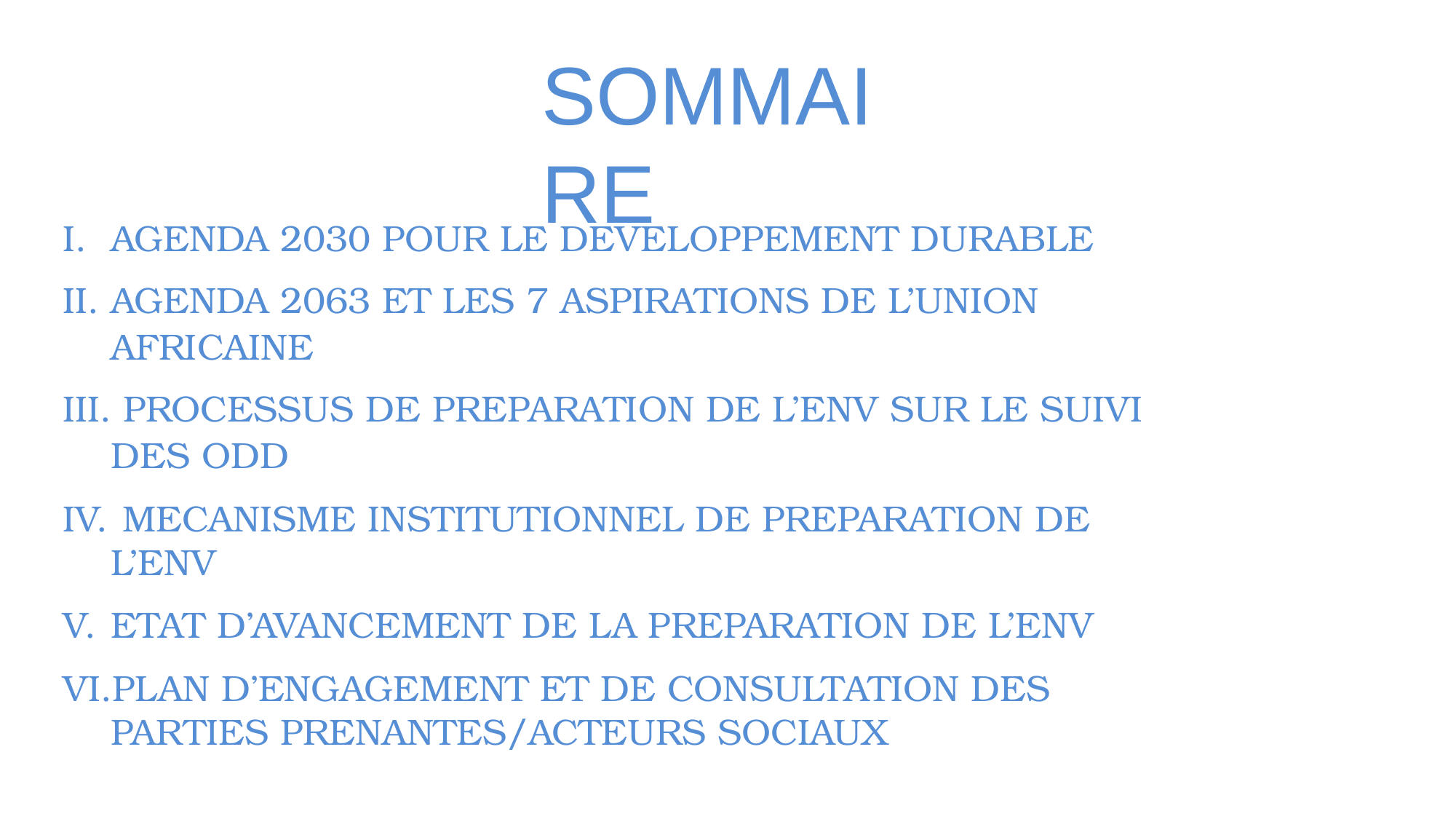

# SOMMAIRE
AGENDA 2030 POUR LE DEVELOPPEMENT DURABLE
AGENDA 2063 ET LES 7 ASPIRATIONS DE L’UNION AFRICAINE
 PROCESSUS DE PREPARATION DE L’ENV SUR LE SUIVI DES ODD
 MECANISME INSTITUTIONNEL DE PREPARATION DE L’ENV
ETAT D’AVANCEMENT DE LA PREPARATION DE L’ENV
Plan d’engagement et de consultation des parties prenantes/acteurs sociaux